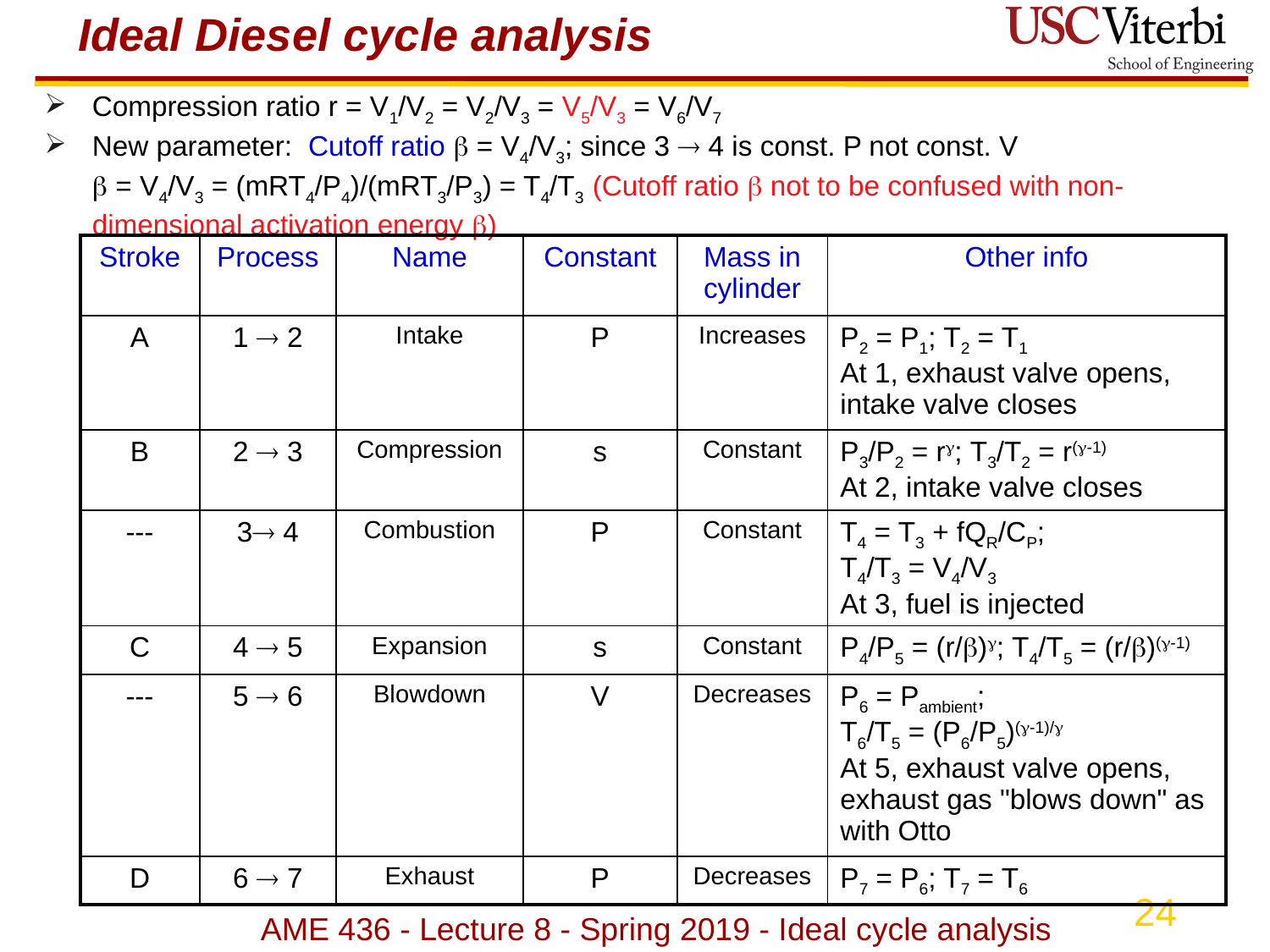

# Ideal Diesel cycle analysis
Compression ratio r = V1/V2 = V2/V3 = V5/V3 = V6/V7
New parameter:  Cutoff ratio β = V4/V3; since 3 → 4 is const. P not const. V
	β = V4/V3 = (mRT4/P4)/(mRT3/P3) = T4/T3  (Cutoff ratio β not to be confused with non-dimensional activation energy β)

| Stroke | Process | Name | Constant | Mass in cylinder | Other info |
| --- | --- | --- | --- | --- | --- |
| A | 1 → 2 | Intake | P | Increases | P2 = P1; T2 = T1 At 1, exhaust valve opens, intake valve closes |
| B | 2 → 3 | Compression | s | Constant | P3/P2 = rγ; T3/T2 = r(γ-1) At 2, intake valve closes |
| --- | 3→ 4 | Combustion | P | Constant | T4 = T3 + fQR/CP; T4/T3 = V4/V3 At 3, fuel is injected |
| C | 4 → 5 | Expansion | s | Constant | P4/P5 = (r/β)γ; T4/T5 = (r/β)(γ-1) |
| --- | 5 → 6 | Blowdown | V | Decreases | P6 = Pambient; T6/T5 = (P6/P5)(γ-1)/γ At 5, exhaust valve opens, exhaust gas "blows down" as with Otto |
| D | 6 → 7 | Exhaust | P | Decreases | P7 = P6; T7 = T6 |
AME 436 - Lecture 8 - Spring 2019 - Ideal cycle analysis